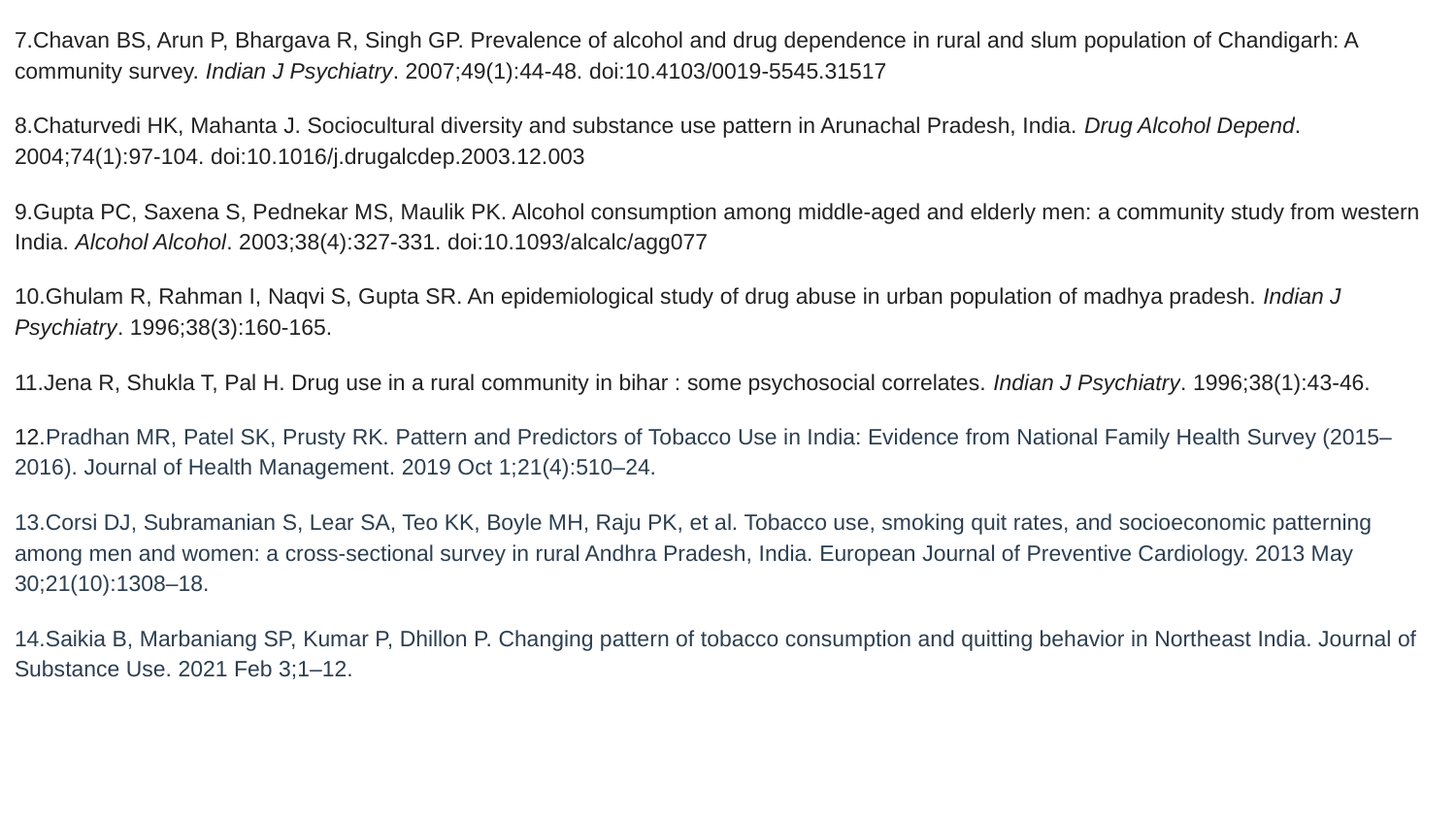

7.Chavan BS, Arun P, Bhargava R, Singh GP. Prevalence of alcohol and drug dependence in rural and slum population of Chandigarh: A community survey. Indian J Psychiatry. 2007;49(1):44-48. doi:10.4103/0019-5545.31517
8.Chaturvedi HK, Mahanta J. Sociocultural diversity and substance use pattern in Arunachal Pradesh, India. Drug Alcohol Depend. 2004;74(1):97-104. doi:10.1016/j.drugalcdep.2003.12.003
9.Gupta PC, Saxena S, Pednekar MS, Maulik PK. Alcohol consumption among middle-aged and elderly men: a community study from western India. Alcohol Alcohol. 2003;38(4):327-331. doi:10.1093/alcalc/agg077
10.Ghulam R, Rahman I, Naqvi S, Gupta SR. An epidemiological study of drug abuse in urban population of madhya pradesh. Indian J Psychiatry. 1996;38(3):160-165.
11.Jena R, Shukla T, Pal H. Drug use in a rural community in bihar : some psychosocial correlates. Indian J Psychiatry. 1996;38(1):43-46.
12.Pradhan MR, Patel SK, Prusty RK. Pattern and Predictors of Tobacco Use in India: Evidence from National Family Health Survey (2015–2016). Journal of Health Management. 2019 Oct 1;21(4):510–24.
13.Corsi DJ, Subramanian S, Lear SA, Teo KK, Boyle MH, Raju PK, et al. Tobacco use, smoking quit rates, and socioeconomic patterning among men and women: a cross-sectional survey in rural Andhra Pradesh, India. European Journal of Preventive Cardiology. 2013 May 30;21(10):1308–18.
14.Saikia B, Marbaniang SP, Kumar P, Dhillon P. Changing pattern of tobacco consumption and quitting behavior in Northeast India. Journal of Substance Use. 2021 Feb 3;1–12.